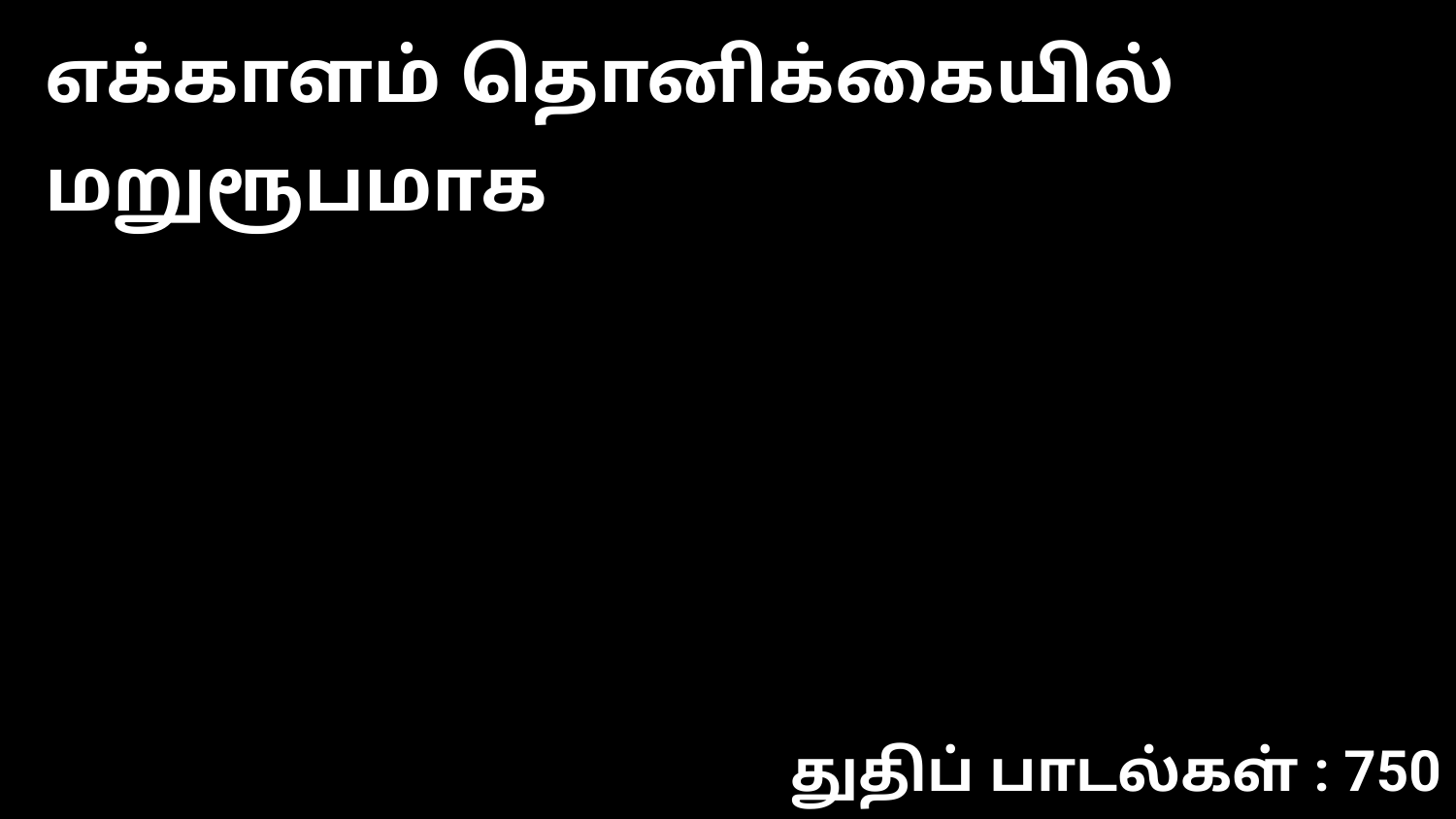

எக்காளம் தொனிக்கையில் மறுரூபமாக
துதிப் பாடல்கள் : 750